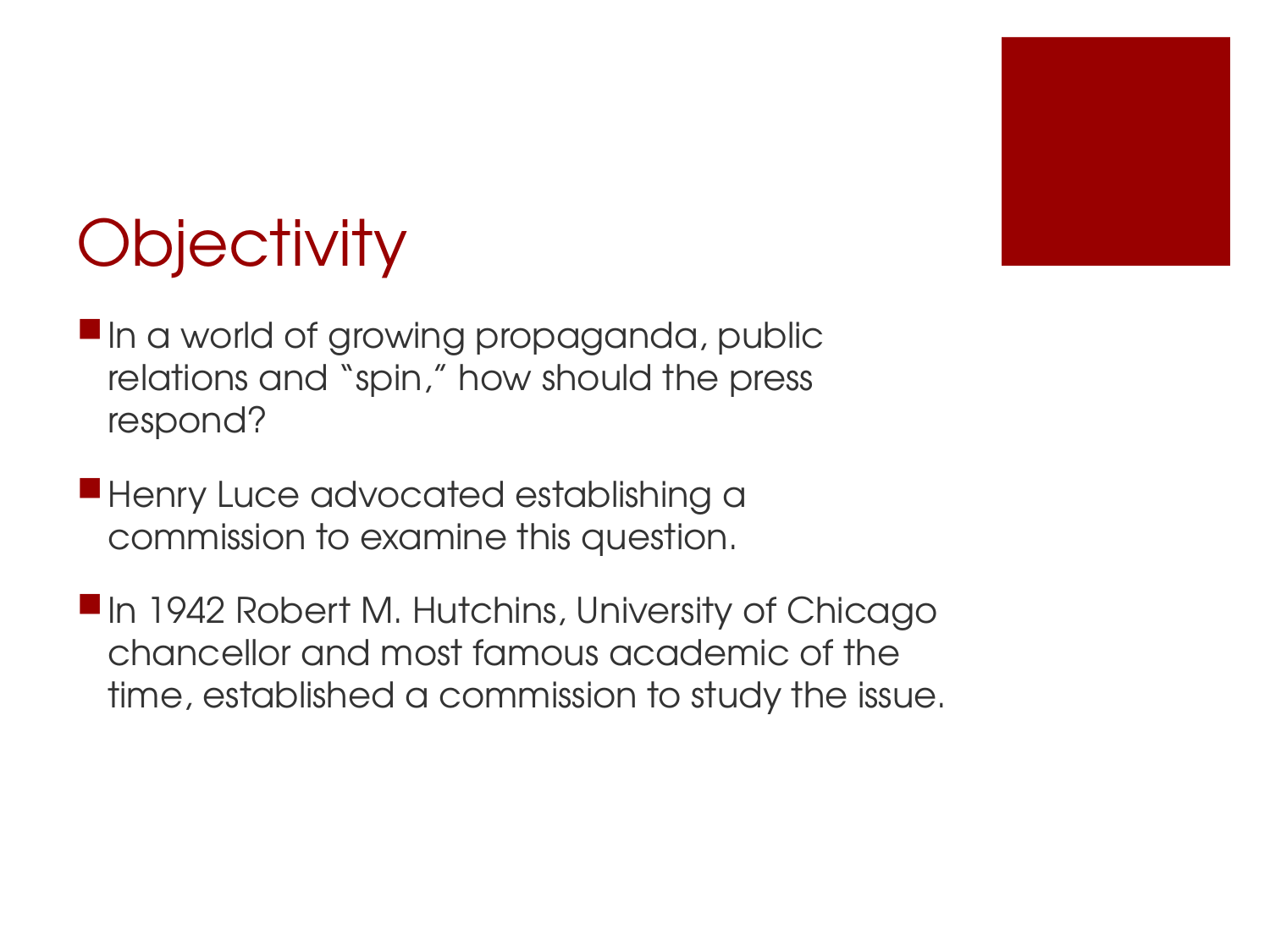

# Objectivity
In a world of growing propaganda, public relations and “spin,” how should the press respond?
Henry Luce advocated establishing a commission to examine this question.
In 1942 Robert M. Hutchins, University of Chicago chancellor and most famous academic of the time, established a commission to study the issue.